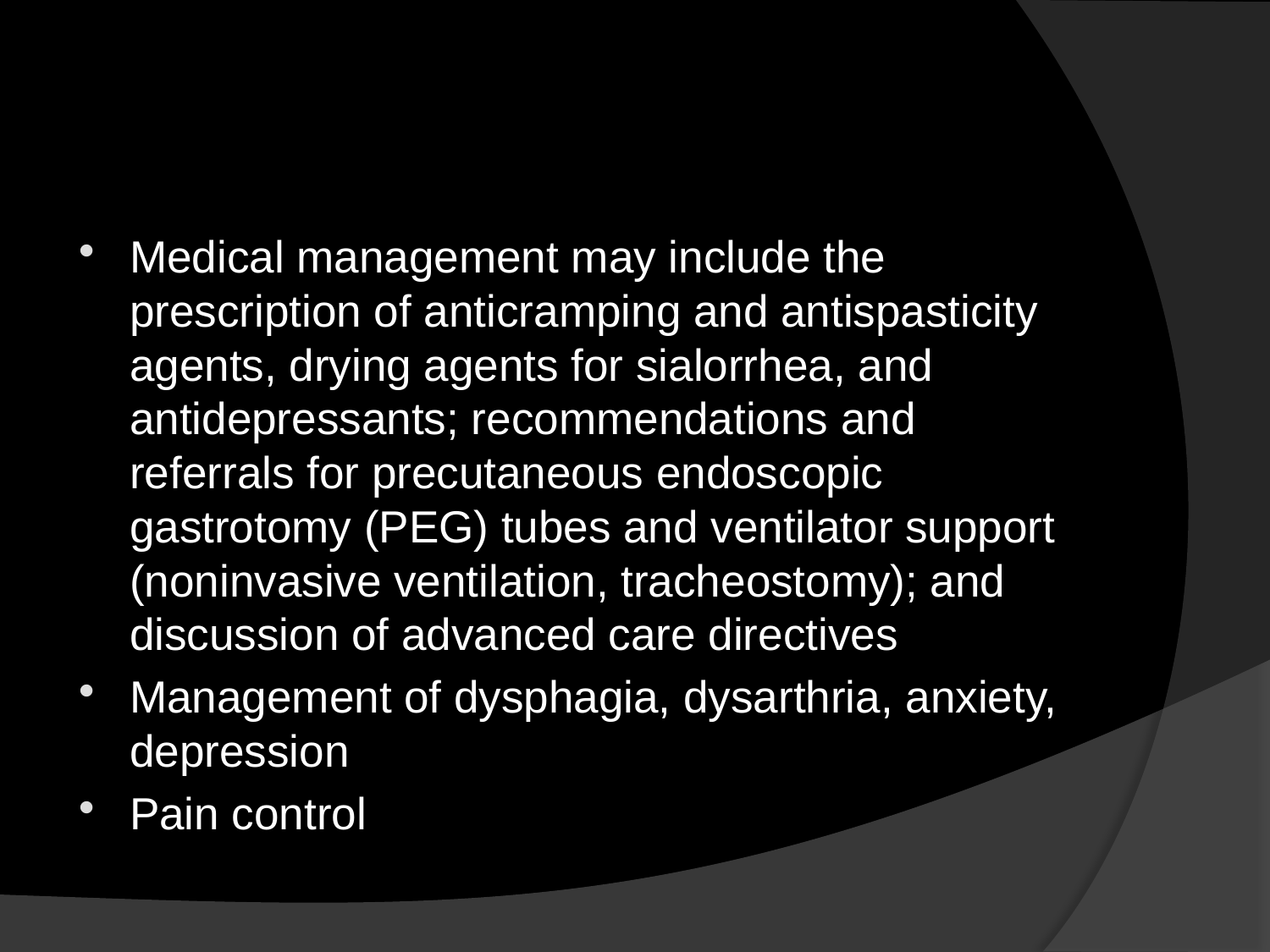

#
Medical management may include the prescription of anticramping and antispasticity agents, drying agents for sialorrhea, and antidepressants; recommendations and referrals for precutaneous endoscopic gastrotomy (PEG) tubes and ventilator support (noninvasive ventilation, tracheostomy); and discussion of advanced care directives
Management of dysphagia, dysarthria, anxiety, depression
Pain control